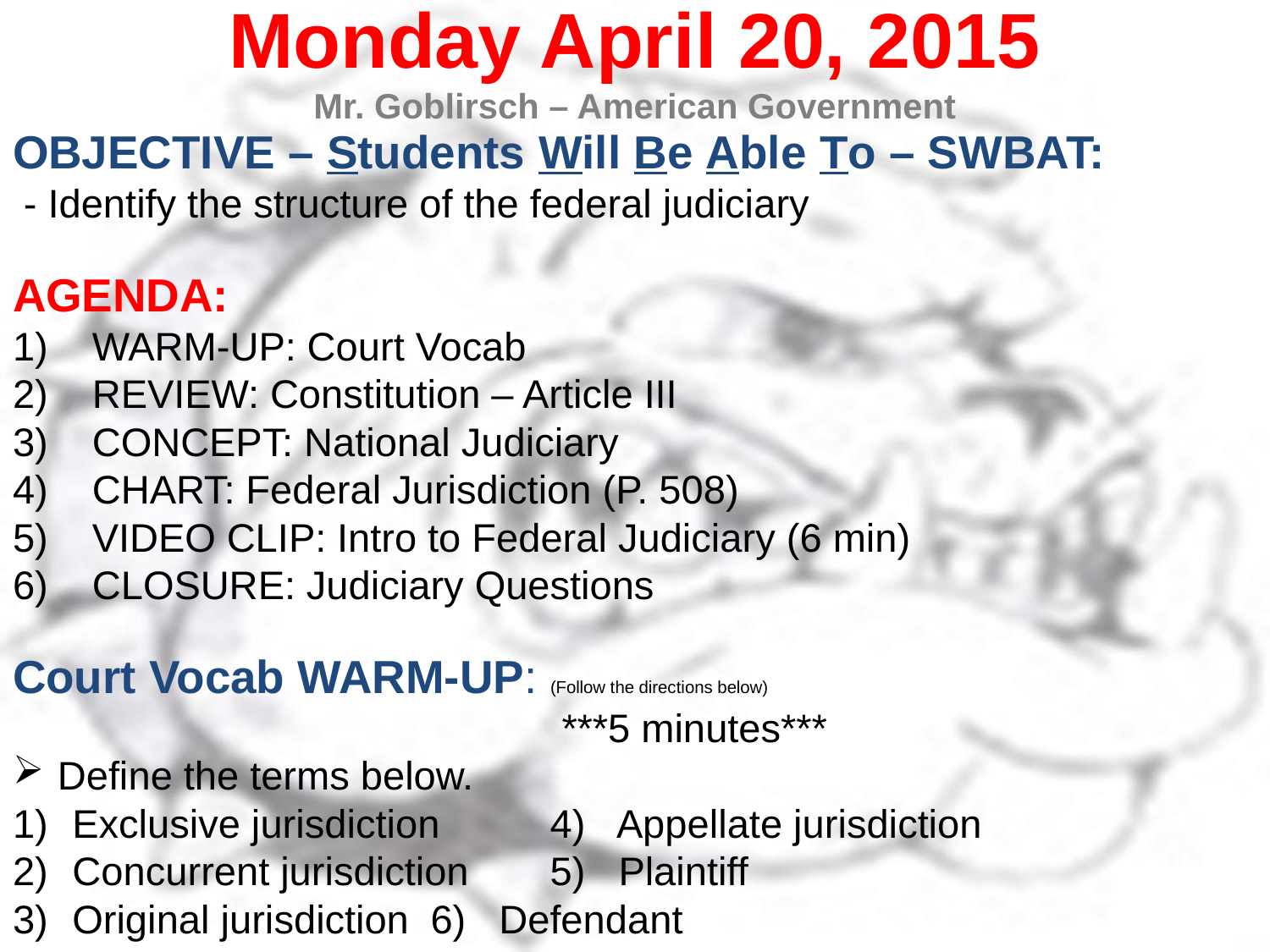

Monday April 20, 2015
Mr. Goblirsch – American Government
OBJECTIVE – Students Will Be Able To – SWBAT:
 - Identify the structure of the federal judiciary

AGENDA:
WARM-UP: Court Vocab
REVIEW: Constitution – Article III
CONCEPT: National Judiciary
CHART: Federal Jurisdiction (P. 508)
VIDEO CLIP: Intro to Federal Judiciary (6 min)
CLOSURE: Judiciary Questions

Court Vocab WARM-UP: (Follow the directions below)
	***5 minutes***
Define the terms below.
Exclusive jurisdiction		4)   Appellate jurisdiction
Concurrent jurisdiction		5)   Plaintiff
Original jurisdiction		6)   Defendant